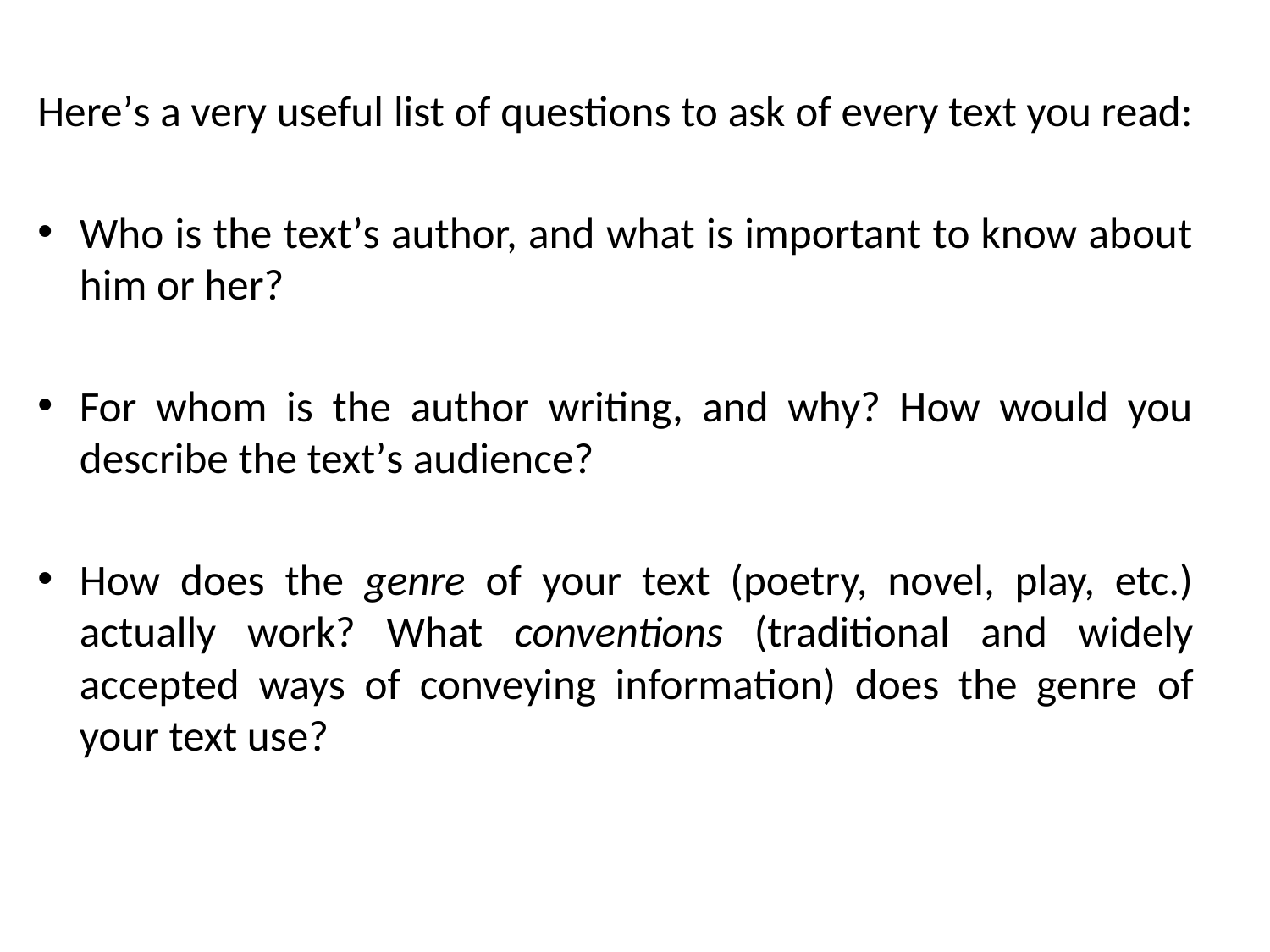

Here’s a very useful list of questions to ask of every text you read:

Who is the text’s author, and what is important to know about him or her?

For whom is the author writing, and why? How would you describe the text’s audience?

How does the genre of your text (poetry, novel, play, etc.) actually work? What conventions (traditional and widely accepted ways of conveying information) does the genre of your text use?